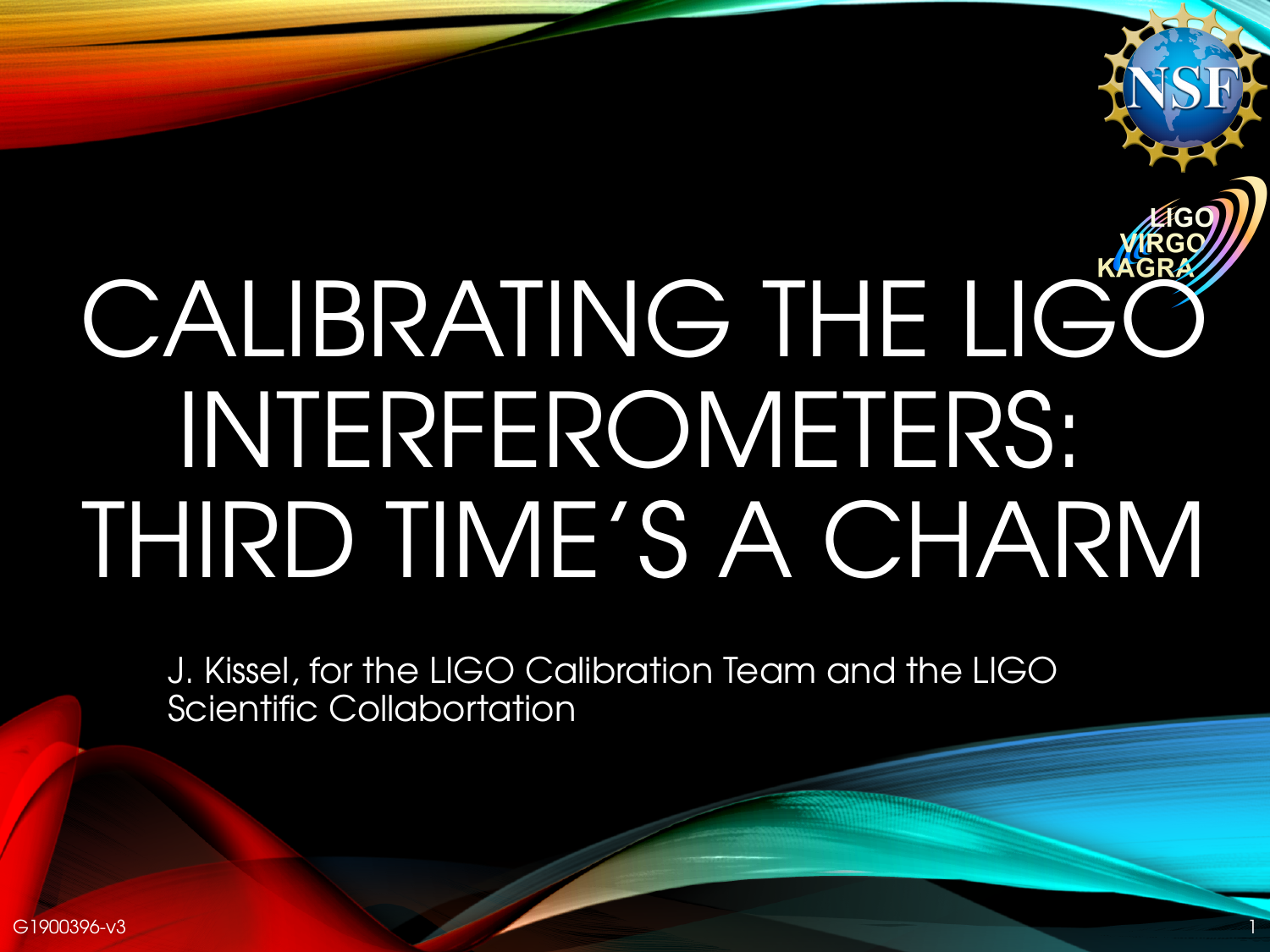

# Calibrating thE LIGO Interferometers: Third Time’s a Charm
J. Kissel, for the LIGO Calibration Team and the LIGO Scientific Collabortation
G1900396-v3
1